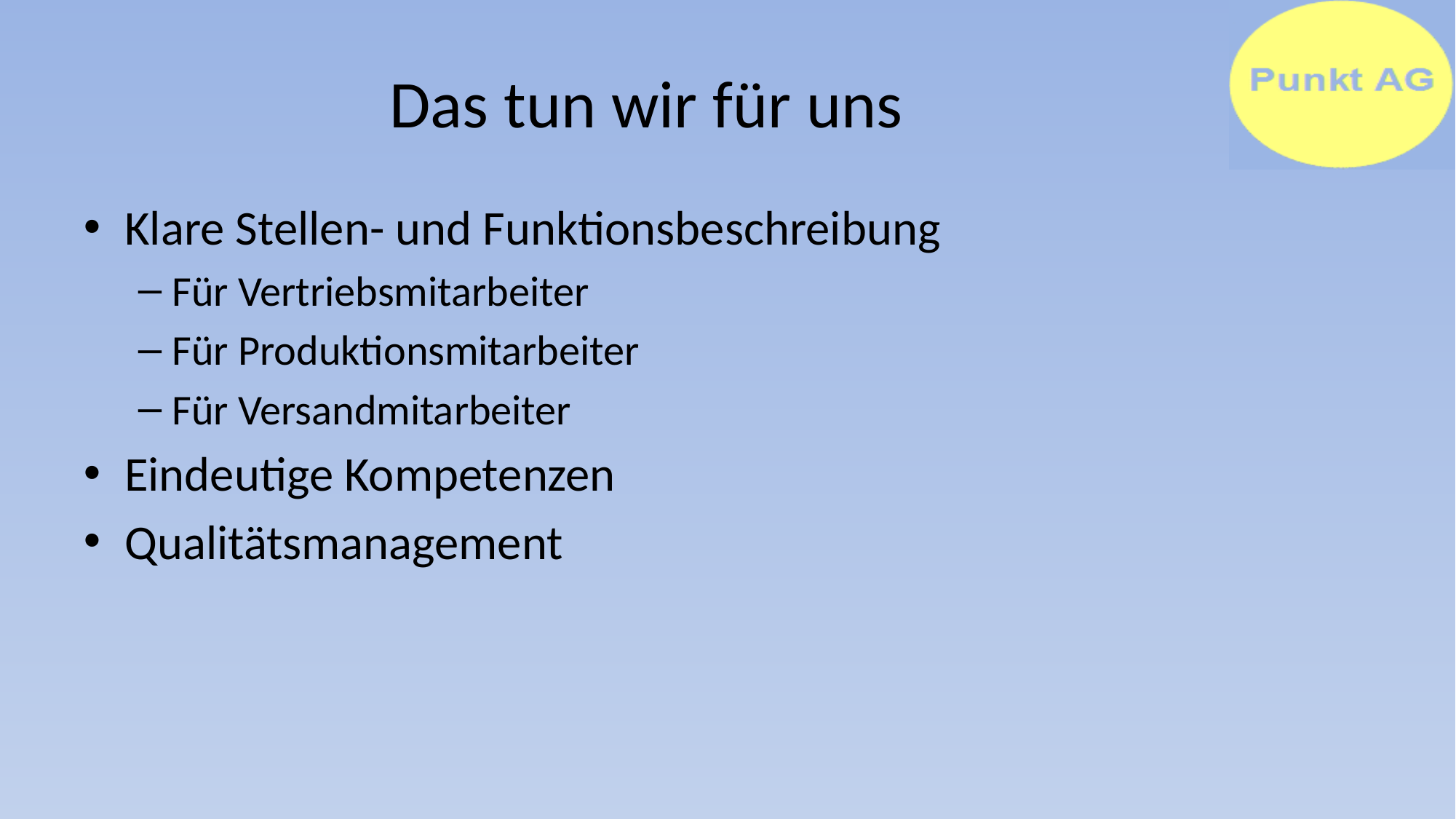

# Das tun wir für uns
Klare Stellen- und Funktionsbeschreibung
Für Vertriebsmitarbeiter
Für Produktionsmitarbeiter
Für Versandmitarbeiter
Eindeutige Kompetenzen
Qualitätsmanagement